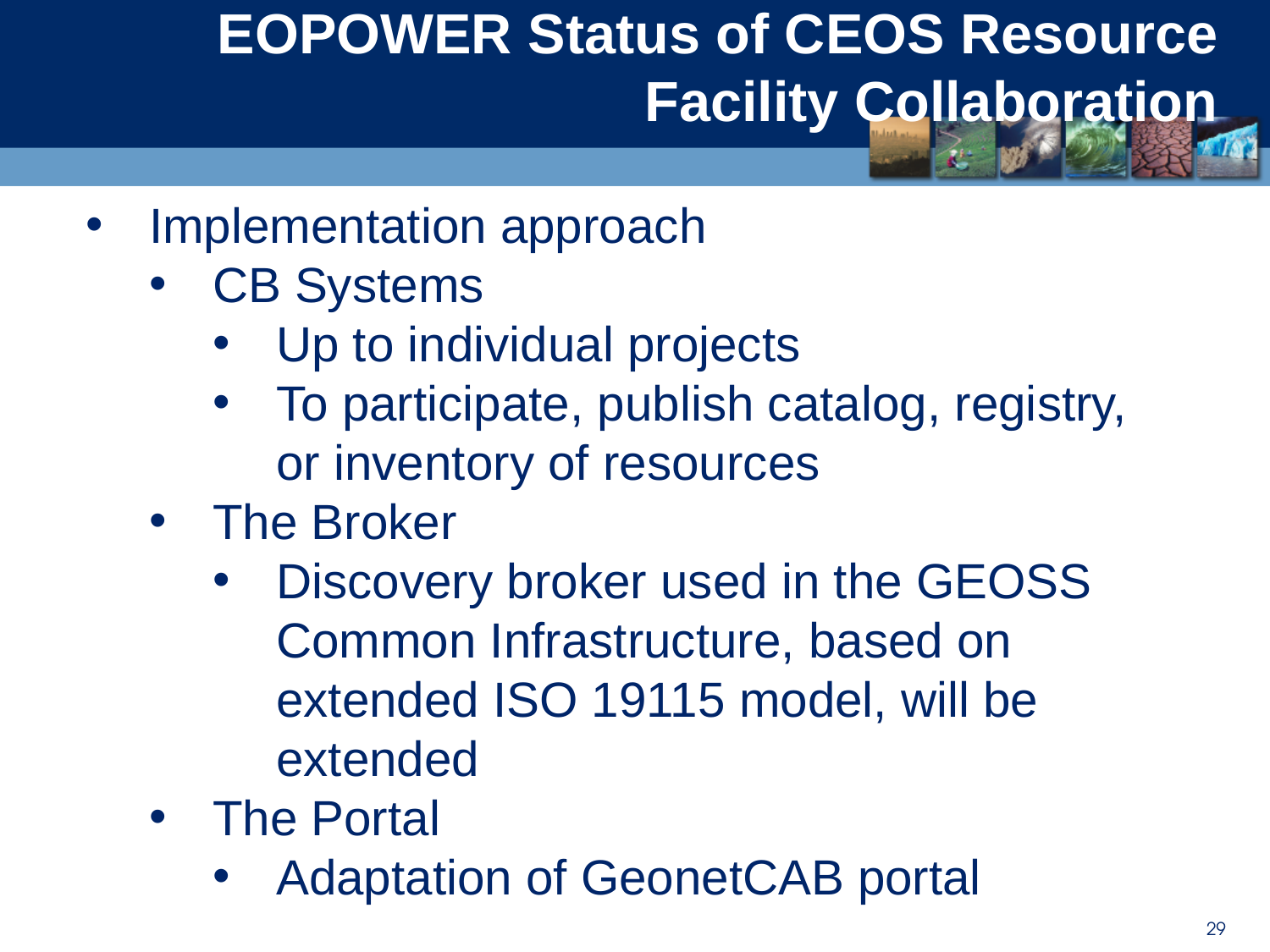

# EOPOWER Status of CEOS Resource Facility Collaboration
Implementation approach
CB Systems
Up to individual projects
To participate, publish catalog, registry, or inventory of resources
The Broker
Discovery broker used in the GEOSS Common Infrastructure, based on extended ISO 19115 model, will be extended
The Portal
Adaptation of GeonetCAB portal

29